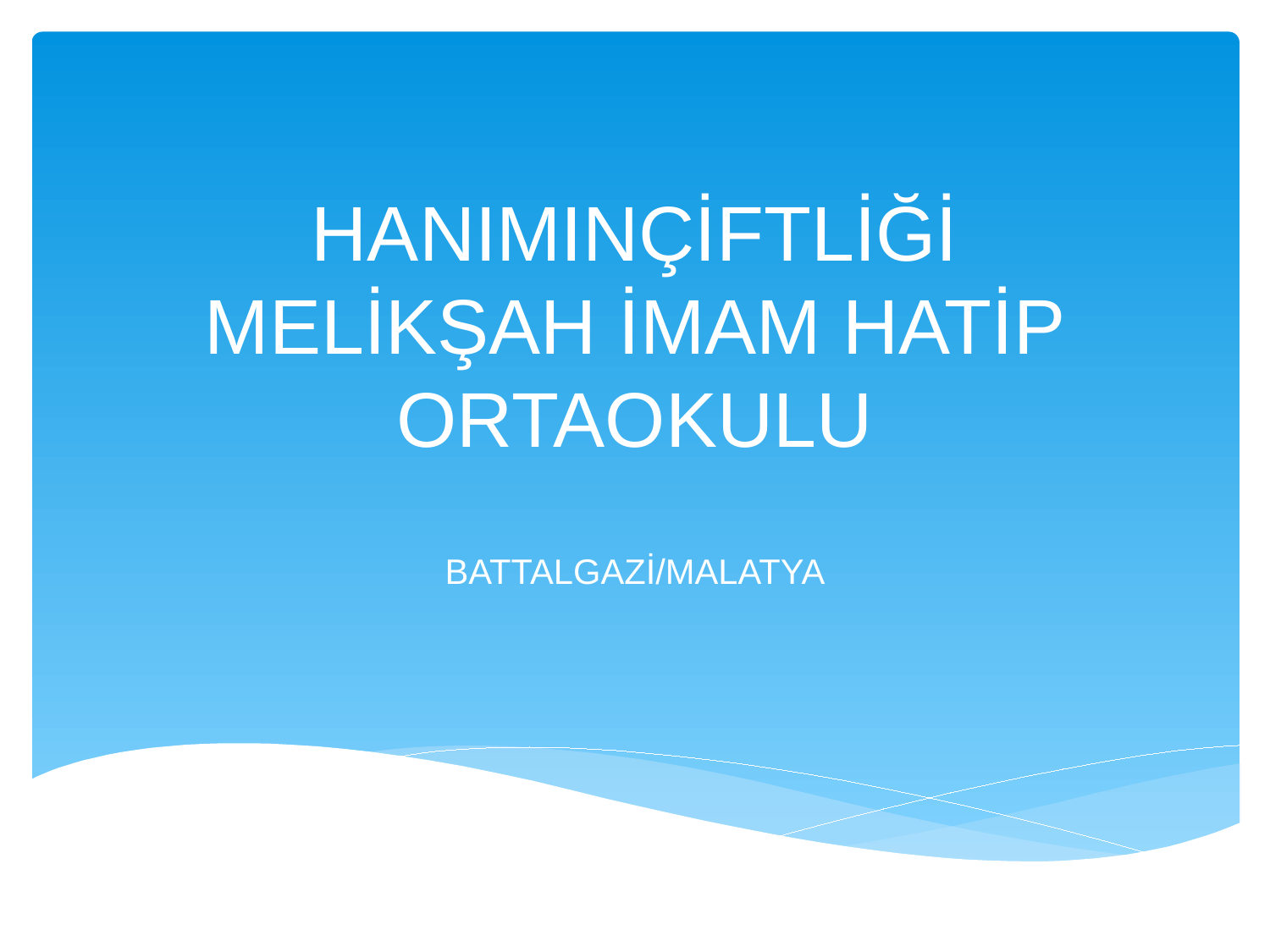

# HANIMINÇİFTLİĞİ MELİKŞAH İMAM HATİP ORTAOKULU

BATTALGAZİ/MALATYA